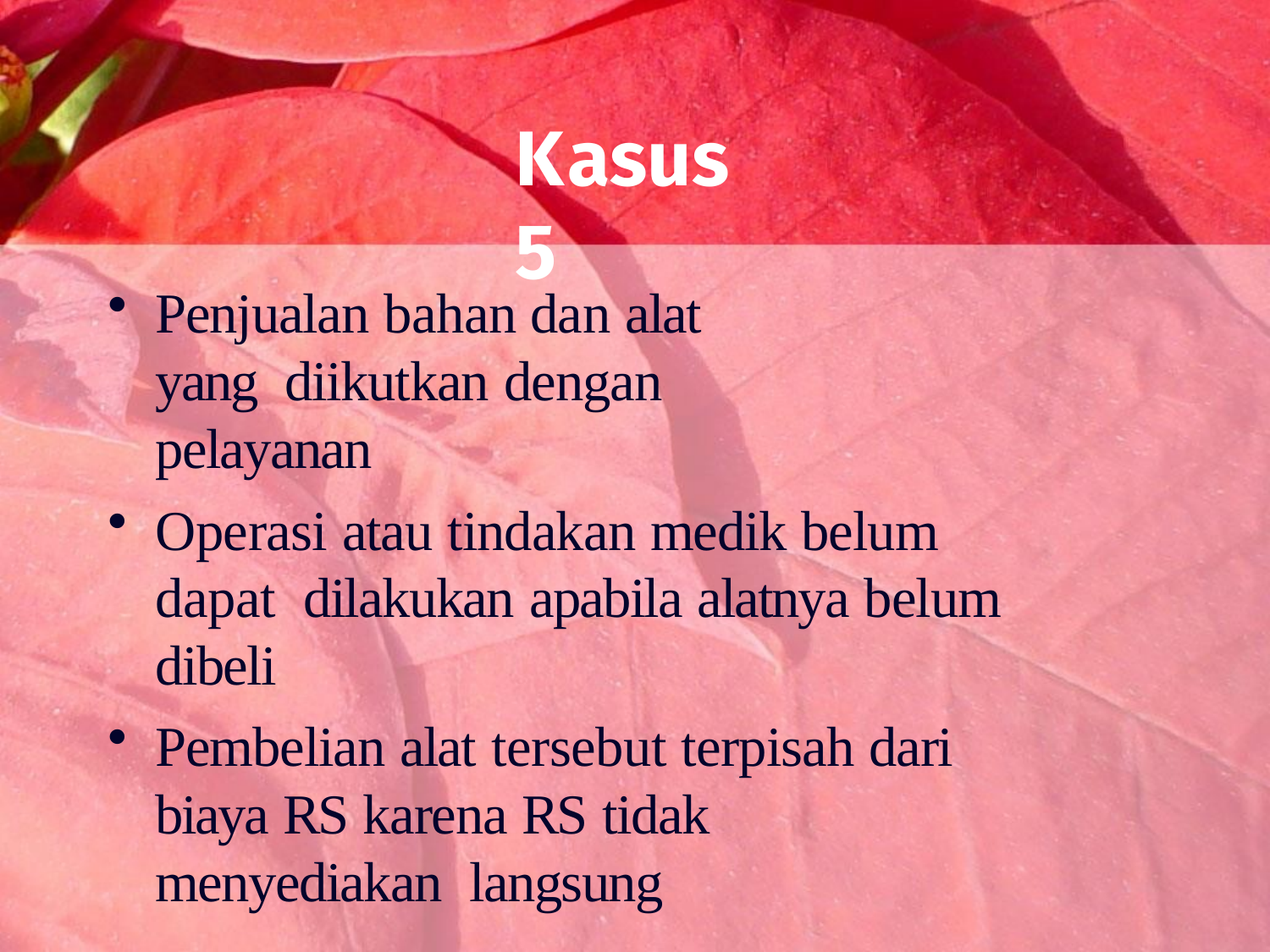

# Kasus 5
Penjualan bahan dan alat yang  diikutkan dengan pelayanan
Operasi atau tindakan medik belum dapat  dilakukan apabila alatnya belum dibeli
Pembelian alat tersebut terpisah dari  biaya RS karena RS tidak menyediakan  langsung